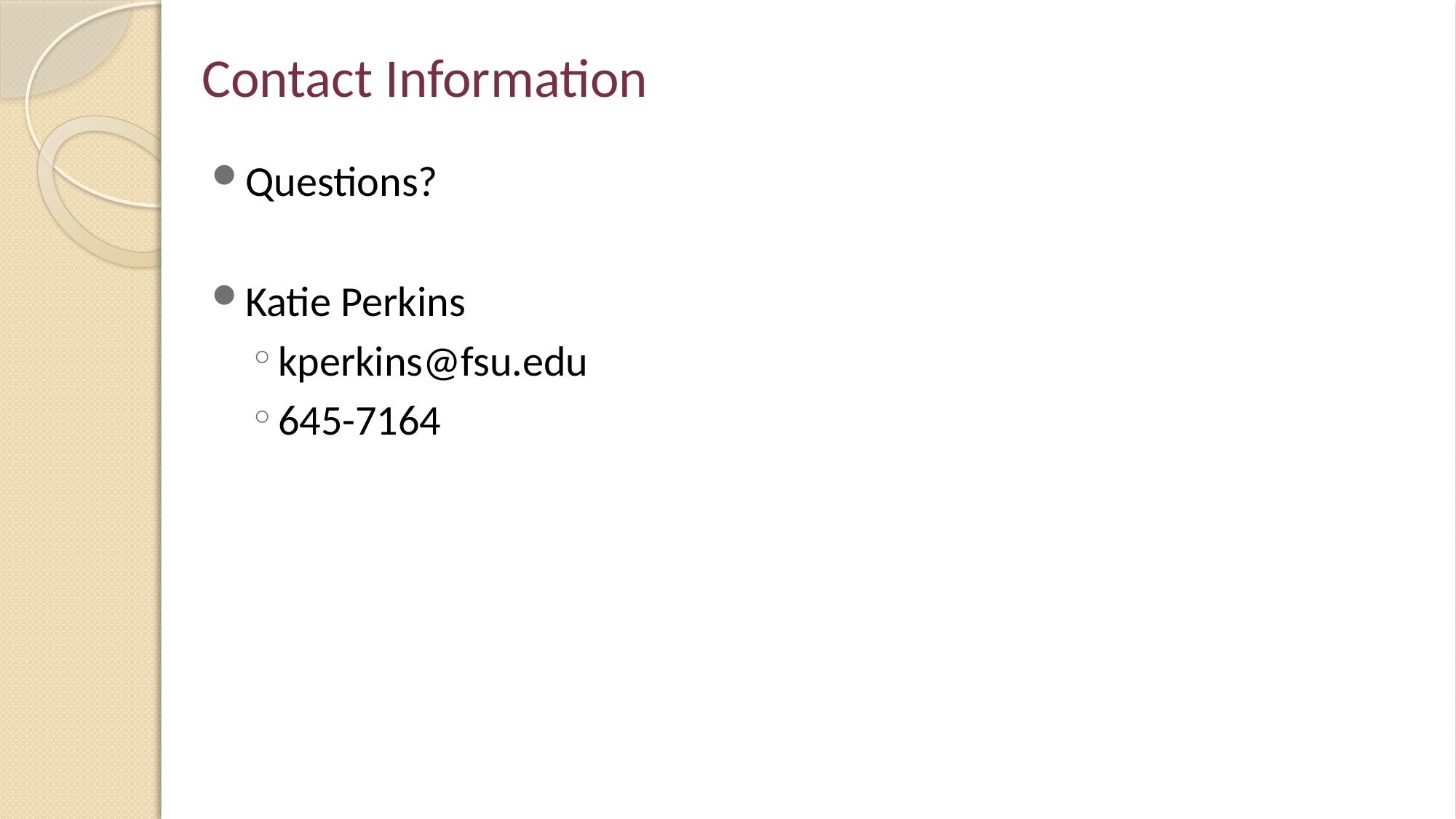

# Contact Information
Questions?

Katie Perkins
kperkins@fsu.edu
645-7164